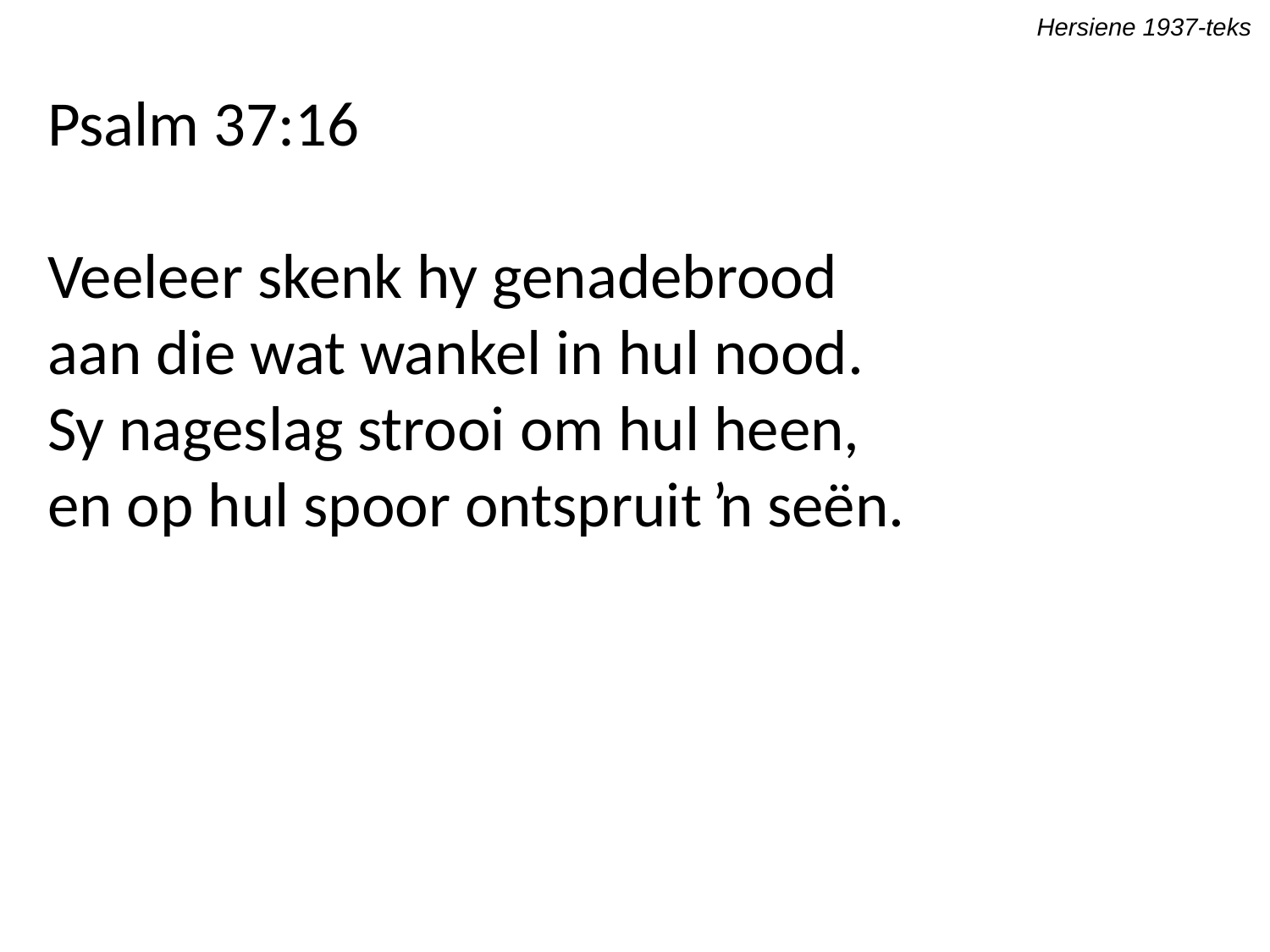

Hersiene 1937-teks
Psalm 37:16

Veeleer skenk hy genadebrood
aan die wat wankel in hul nood.
Sy nageslag strooi om hul heen,
en op hul spoor ontspruit ŉ seën.